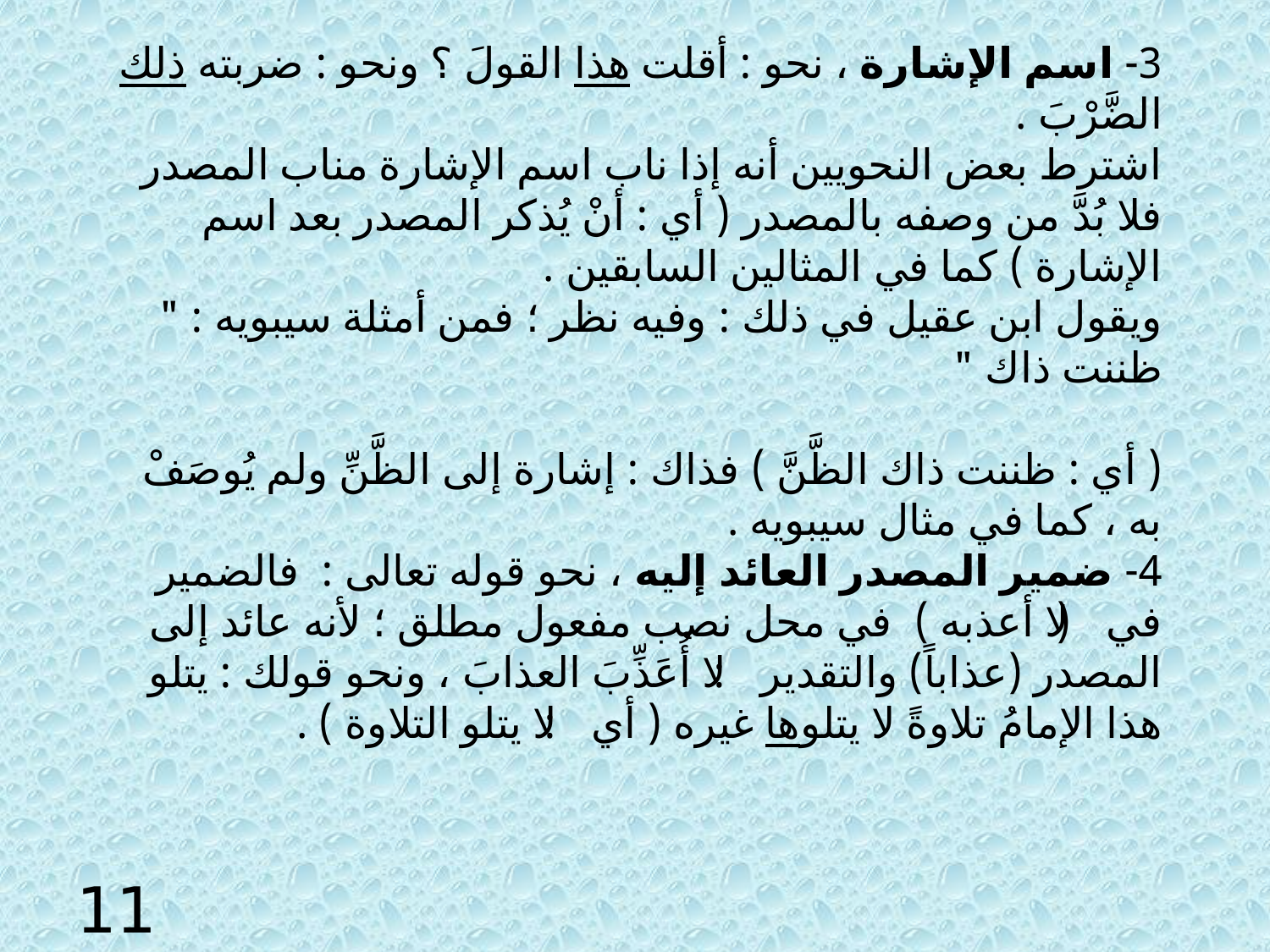

3- اسم الإشارة ، نحو : أقلت هذا القولَ ؟ ونحو : ضربته ذلك الضَّرْبَ .
اشترط بعض النحويين أنه إذا ناب اسم الإشارة مناب المصدر فلا بُدَّ من وصفه بالمصدر ( أي : أنْ يُذكر المصدر بعد اسم الإشارة ) كما في المثالين السابقين .
ويقول ابن عقيل في ذلك : وفيه نظر ؛ فمن أمثلة سيبويه : " ظننت ذاك "

( أي : ظننت ذاك الظَّنَّ ) فذاك : إشارة إلى الظَّنِّ ولم يُوصَفْ به ، كما في مثال سيبويه .
4- ضمير المصدر العائد إليه ، نحو قوله تعالى :  فالضمير في ( لا أعذبه )  في محل نصب مفعول مطلق ؛ لأنه عائد إلى المصدر (عذاباً) والتقدير : لا أُعَذِّبَ العذابَ ، ونحو قولك : يتلو هذا الإمامُ تلاوةً لا يتلوها غيره ( أي : لا يتلو التلاوة ) .

11